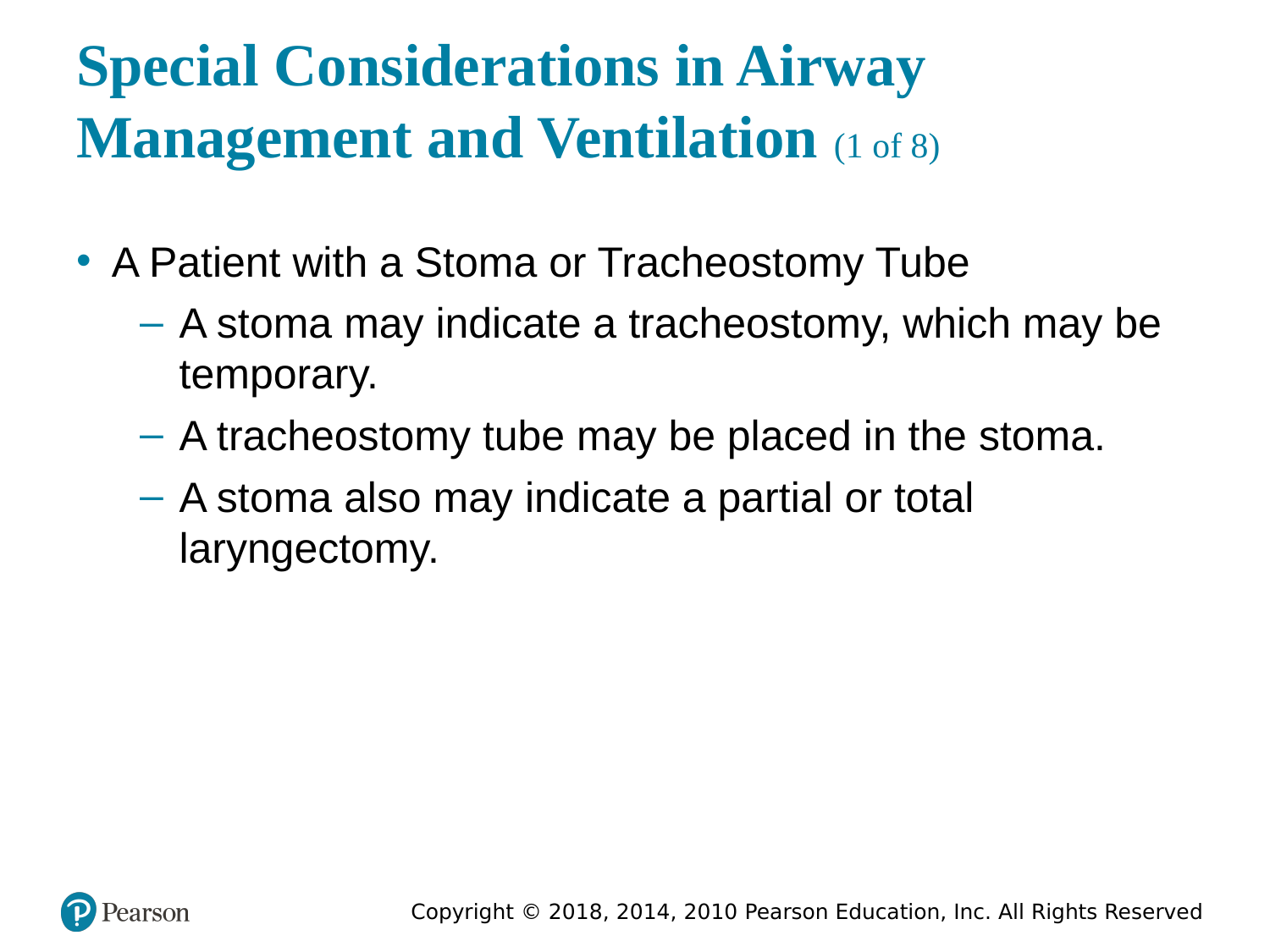

# Special Considerations in Airway Management and Ventilation (1 of 8)
A Patient with a Stoma or Tracheostomy Tube
A stoma may indicate a tracheostomy, which may be temporary.
A tracheostomy tube may be placed in the stoma.
A stoma also may indicate a partial or total laryngectomy.